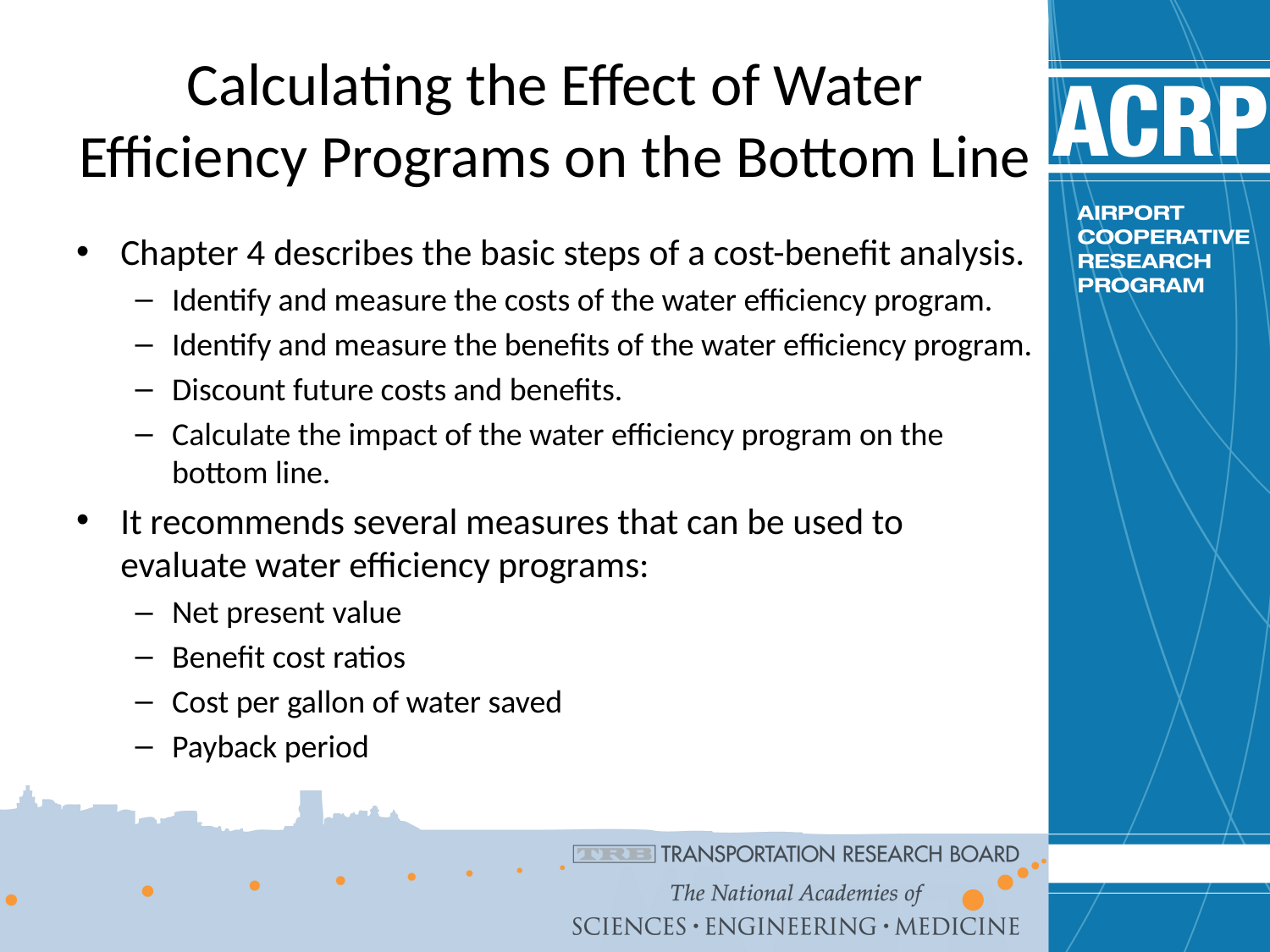

# Calculating the Effect of Water Efficiency Programs on the Bottom Line
Chapter 4 describes the basic steps of a cost-benefit analysis.
Identify and measure the costs of the water efficiency program.
Identify and measure the benefits of the water efficiency program.
Discount future costs and benefits.
Calculate the impact of the water efficiency program on the bottom line.
It recommends several measures that can be used to evaluate water efficiency programs:
Net present value
Benefit cost ratios
Cost per gallon of water saved
Payback period